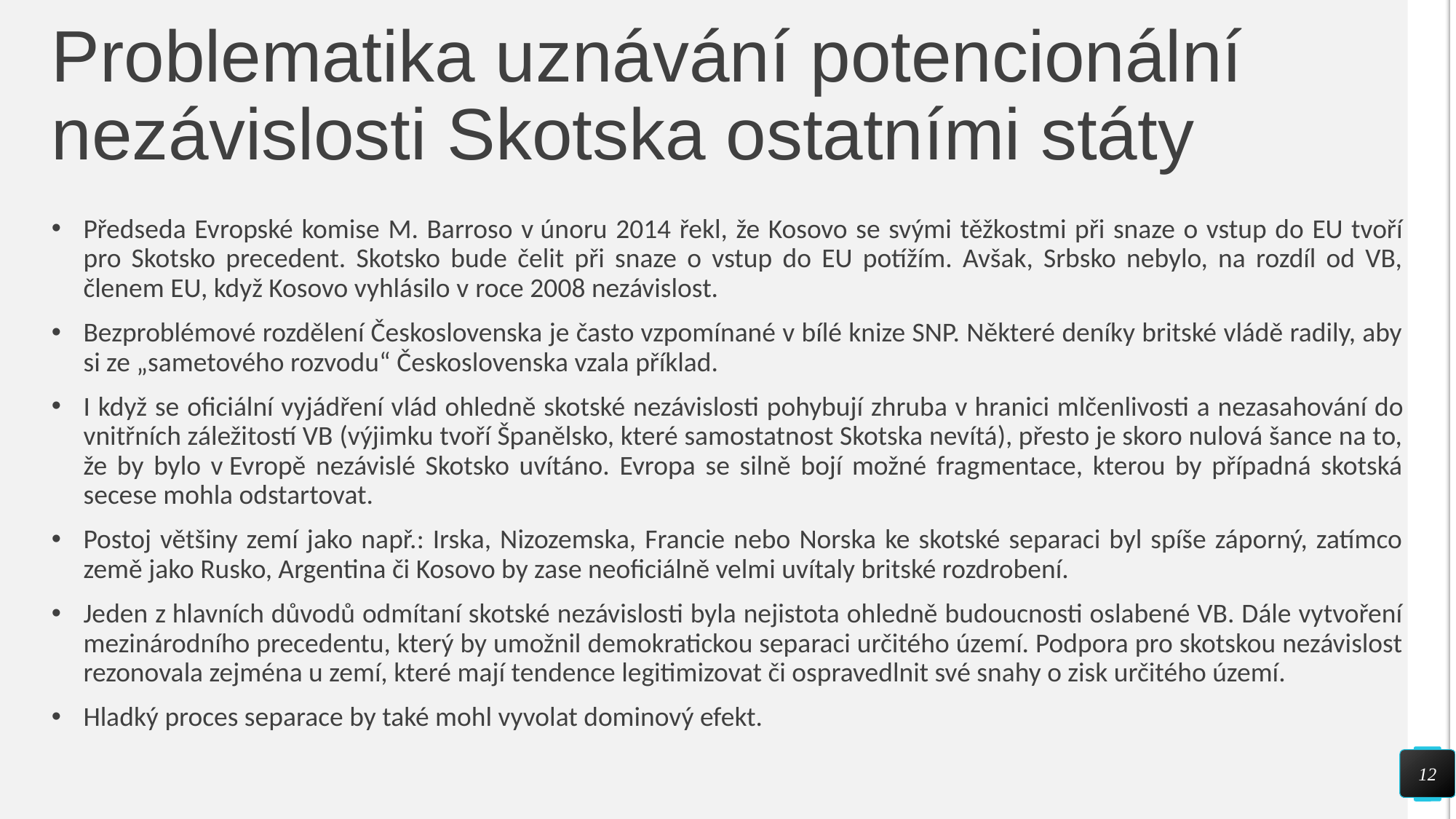

# Problematika uznávání potencionální nezávislosti Skotska ostatními státy
Předseda Evropské komise M. Barroso v únoru 2014 řekl, že Kosovo se svými těžkostmi při snaze o vstup do EU tvoří pro Skotsko precedent. Skotsko bude čelit při snaze o vstup do EU potížím. Avšak, Srbsko nebylo, na rozdíl od VB, členem EU, když Kosovo vyhlásilo v roce 2008 nezávislost.
Bezproblémové rozdělení Československa je často vzpomínané v bílé knize SNP. Některé deníky britské vládě radily, aby si ze „sametového rozvodu“ Československa vzala příklad.
I když se oficiální vyjádření vlád ohledně skotské nezávislosti pohybují zhruba v hranici mlčenlivosti a nezasahování do vnitřních záležitostí VB (výjimku tvoří Španělsko, které samostatnost Skotska nevítá), přesto je skoro nulová šance na to, že by bylo v Evropě nezávislé Skotsko uvítáno. Evropa se silně bojí možné fragmentace, kterou by případná skotská secese mohla odstartovat.
Postoj většiny zemí jako např.: Irska, Nizozemska, Francie nebo Norska ke skotské separaci byl spíše záporný, zatímco země jako Rusko, Argentina či Kosovo by zase neoficiálně velmi uvítaly britské rozdrobení.
Jeden z hlavních důvodů odmítaní skotské nezávislosti byla nejistota ohledně budoucnosti oslabené VB. Dále vytvoření mezinárodního precedentu, který by umožnil demokratickou separaci určitého území. Podpora pro skotskou nezávislost rezonovala zejména u zemí, které mají tendence legitimizovat či ospravedlnit své snahy o zisk určitého území.
Hladký proces separace by také mohl vyvolat dominový efekt.

12